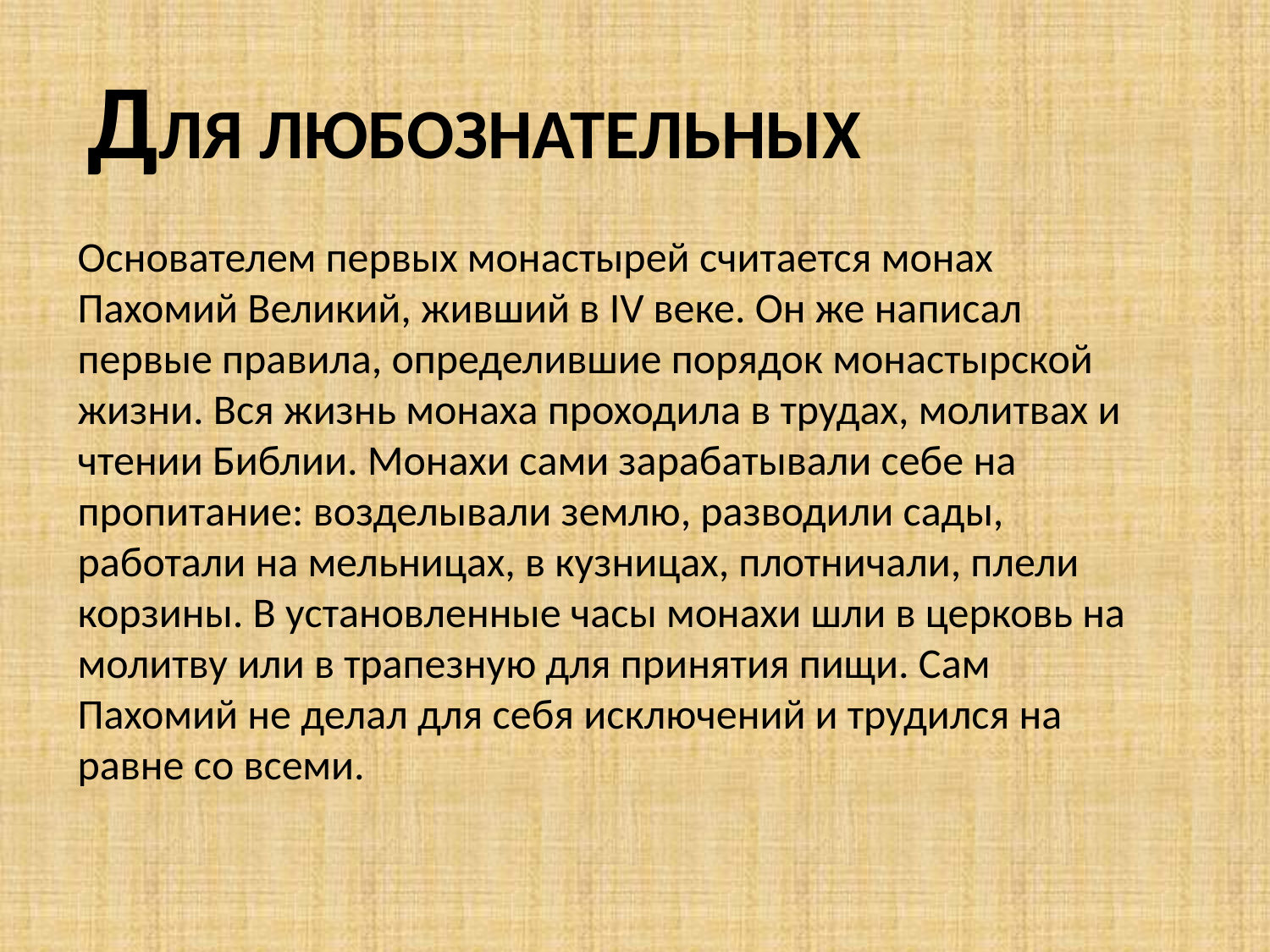

# для любознательных
Основателем первых монастырей считается монах Пахомий Великий, живший в IV веке. Он же написал первые правила, определившие порядок монастырской жизни. Вся жизнь монаха проходила в трудах, молитвах и чтении Библии. Монахи сами зарабатывали себе на пропитание: возделывали землю, разводили сады, работали на мельницах, в кузницах, плотничали, плели корзины. В установленные часы монахи шли в церковь на молитву или в трапезную для принятия пищи. Сам Пахомий не делал для себя исключений и трудился на равне со всеми.